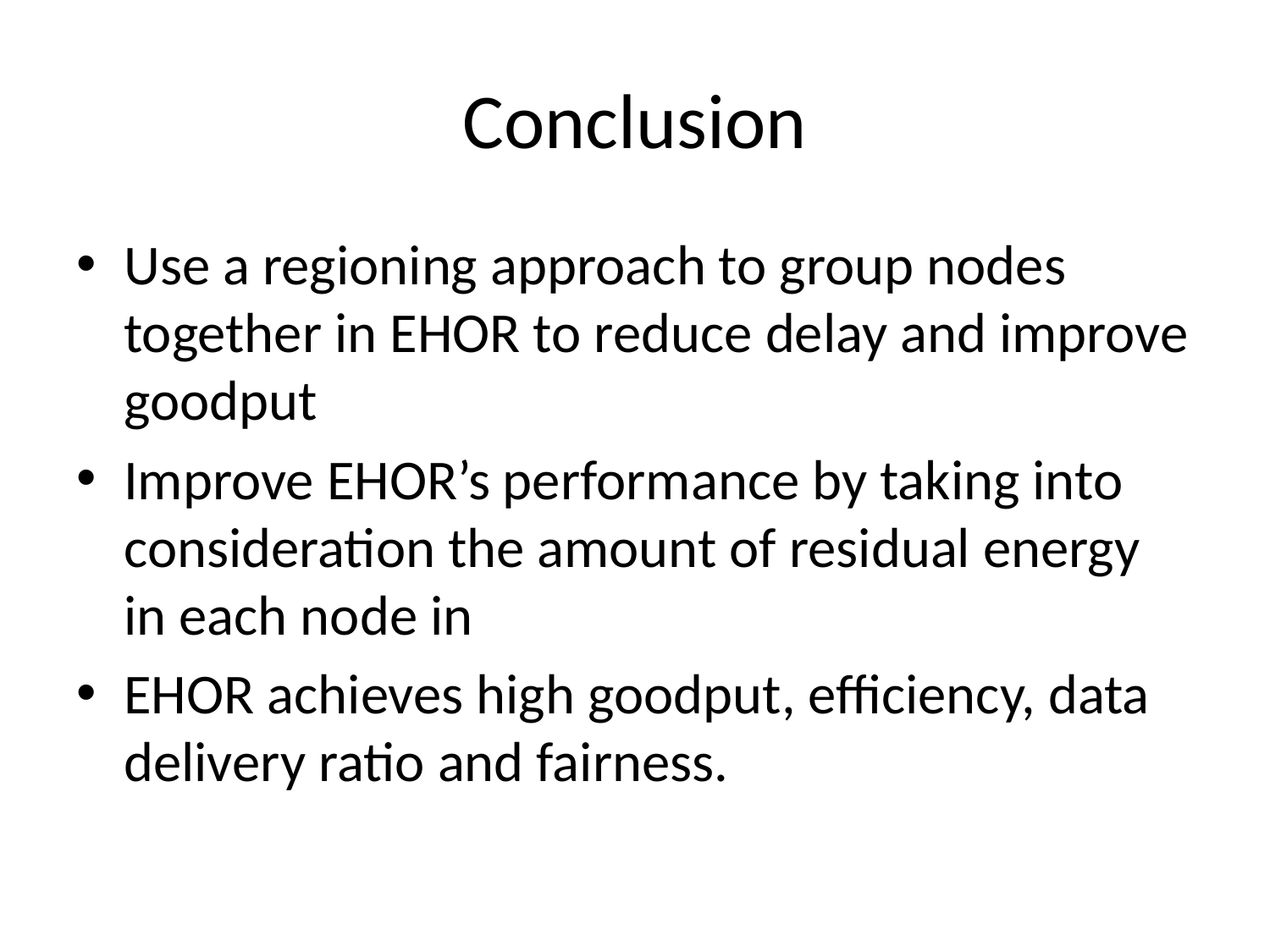

# Conclusion
Use a regioning approach to group nodes together in EHOR to reduce delay and improve goodput
Improve EHOR’s performance by taking into consideration the amount of residual energy in each node in
EHOR achieves high goodput, efficiency, data delivery ratio and fairness.